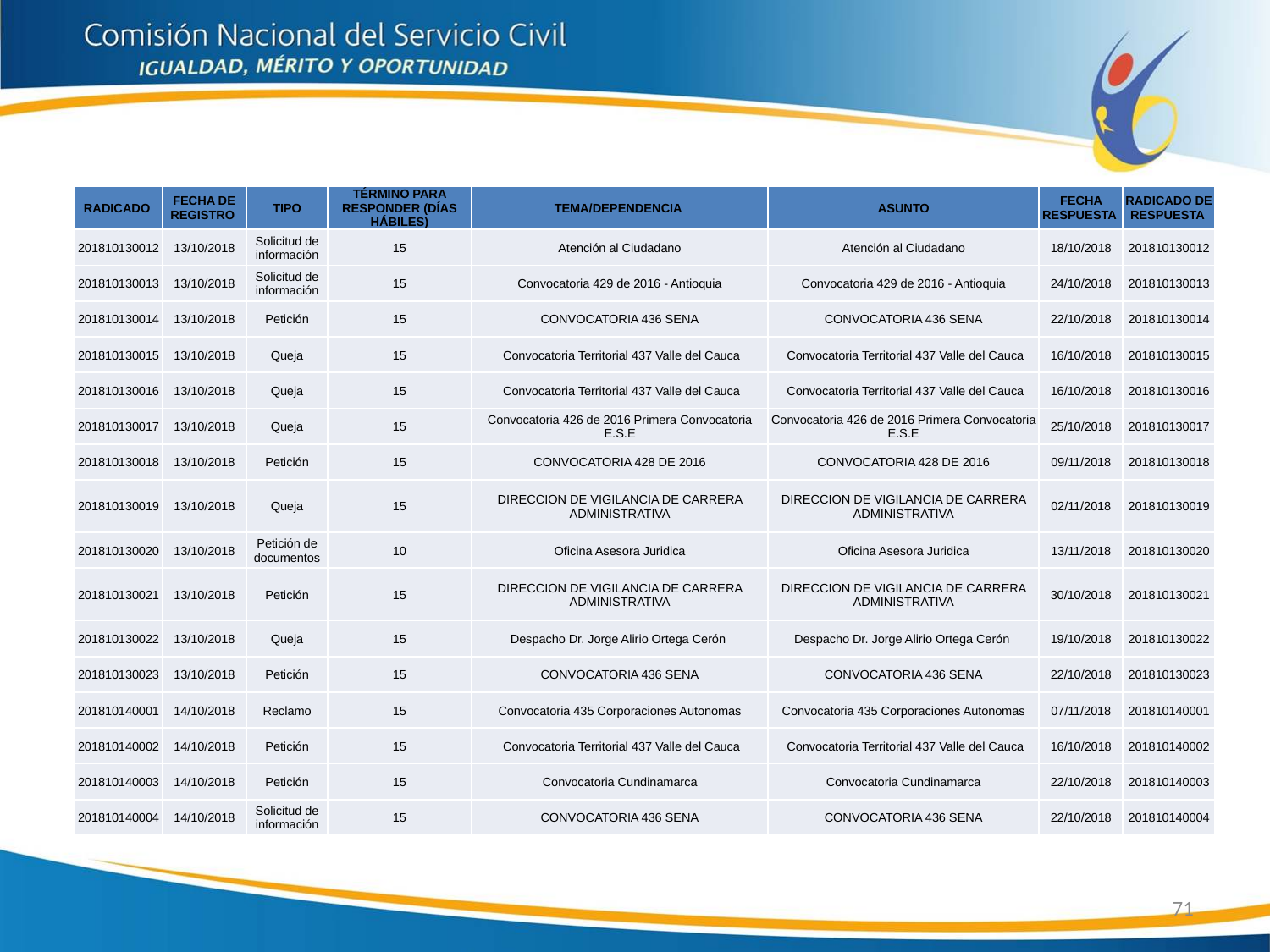

| RADICADO | FECHA DE REGISTRO | TIPO | TÉRMINO PARA RESPONDER (DÍAS HÁBILES) | TEMA/DEPENDENCIA | ASUNTO | FECHA RESPUESTA | RADICADO DE RESPUESTA |
| --- | --- | --- | --- | --- | --- | --- | --- |
| 201810130012 | 13/10/2018 | Solicitud de información | 15 | Atención al Ciudadano | Atención al Ciudadano | 18/10/2018 | 201810130012 |
| 201810130013 | 13/10/2018 | Solicitud de información | 15 | Convocatoria 429 de 2016 - Antioquia | Convocatoria 429 de 2016 - Antioquia | 24/10/2018 | 201810130013 |
| 201810130014 | 13/10/2018 | Petición | 15 | CONVOCATORIA 436 SENA | CONVOCATORIA 436 SENA | 22/10/2018 | 201810130014 |
| 201810130015 | 13/10/2018 | Queja | 15 | Convocatoria Territorial 437 Valle del Cauca | Convocatoria Territorial 437 Valle del Cauca | 16/10/2018 | 201810130015 |
| 201810130016 | 13/10/2018 | Queja | 15 | Convocatoria Territorial 437 Valle del Cauca | Convocatoria Territorial 437 Valle del Cauca | 16/10/2018 | 201810130016 |
| 201810130017 | 13/10/2018 | Queja | 15 | Convocatoria 426 de 2016 Primera Convocatoria E.S.E | Convocatoria 426 de 2016 Primera Convocatoria E.S.E | 25/10/2018 | 201810130017 |
| 201810130018 | 13/10/2018 | Petición | 15 | CONVOCATORIA 428 DE 2016 | CONVOCATORIA 428 DE 2016 | 09/11/2018 | 201810130018 |
| 201810130019 | 13/10/2018 | Queja | 15 | DIRECCION DE VIGILANCIA DE CARRERA ADMINISTRATIVA | DIRECCION DE VIGILANCIA DE CARRERA ADMINISTRATIVA | 02/11/2018 | 201810130019 |
| 201810130020 | 13/10/2018 | Petición de documentos | 10 | Oficina Asesora Juridica | Oficina Asesora Juridica | 13/11/2018 | 201810130020 |
| 201810130021 | 13/10/2018 | Petición | 15 | DIRECCION DE VIGILANCIA DE CARRERA ADMINISTRATIVA | DIRECCION DE VIGILANCIA DE CARRERA ADMINISTRATIVA | 30/10/2018 | 201810130021 |
| 201810130022 | 13/10/2018 | Queja | 15 | Despacho Dr. Jorge Alirio Ortega Cerón | Despacho Dr. Jorge Alirio Ortega Cerón | 19/10/2018 | 201810130022 |
| 201810130023 | 13/10/2018 | Petición | 15 | CONVOCATORIA 436 SENA | CONVOCATORIA 436 SENA | 22/10/2018 | 201810130023 |
| 201810140001 | 14/10/2018 | Reclamo | 15 | Convocatoria 435 Corporaciones Autonomas | Convocatoria 435 Corporaciones Autonomas | 07/11/2018 | 201810140001 |
| 201810140002 | 14/10/2018 | Petición | 15 | Convocatoria Territorial 437 Valle del Cauca | Convocatoria Territorial 437 Valle del Cauca | 16/10/2018 | 201810140002 |
| 201810140003 | 14/10/2018 | Petición | 15 | Convocatoria Cundinamarca | Convocatoria Cundinamarca | 22/10/2018 | 201810140003 |
| 201810140004 | 14/10/2018 | Solicitud de información | 15 | CONVOCATORIA 436 SENA | CONVOCATORIA 436 SENA | 22/10/2018 | 201810140004 |
71